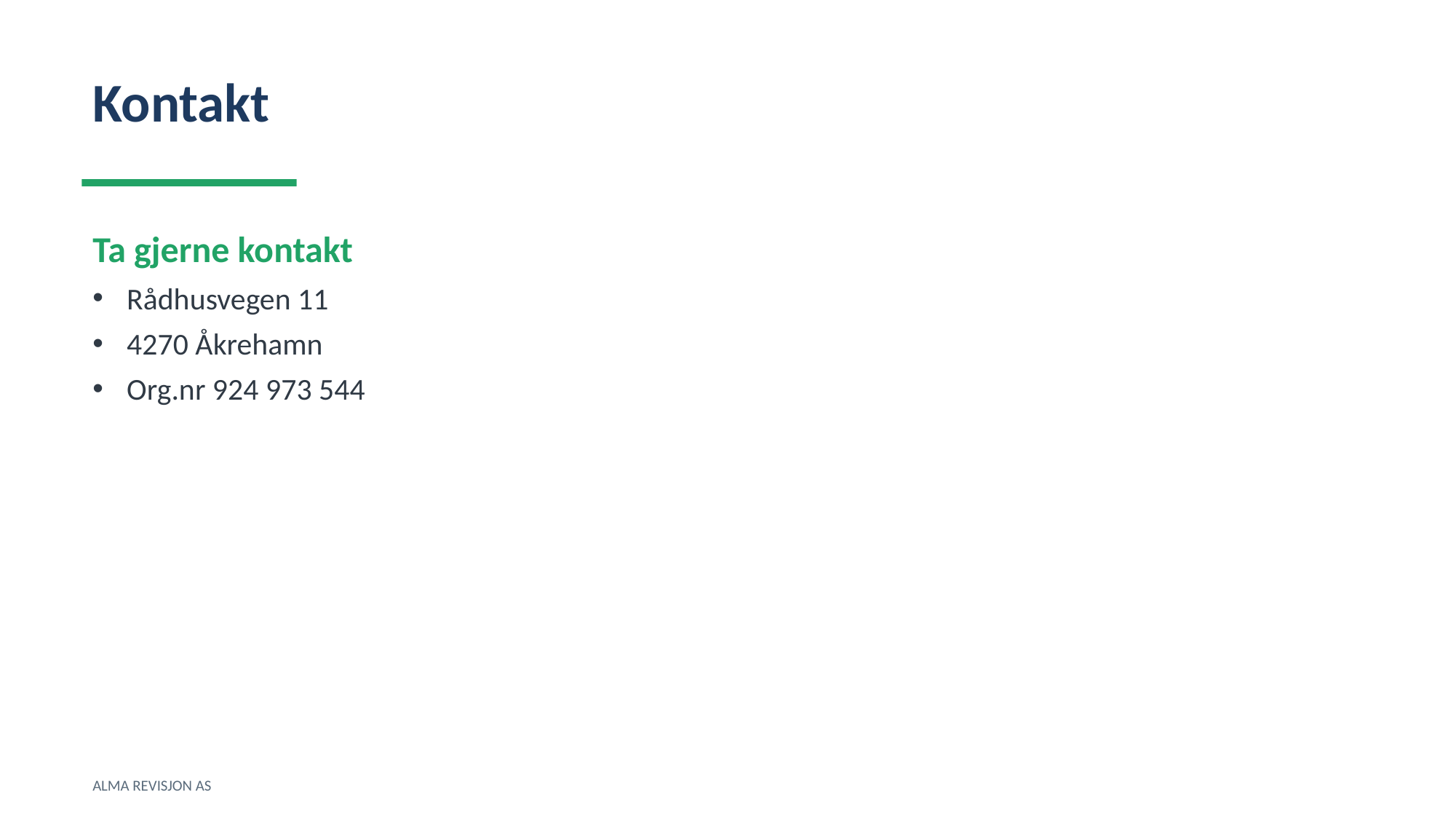

Kontakt

Ta gjerne kontakt
Rådhusvegen 11
4270 Åkrehamn
Org.nr 924 973 544
ALMA REVISJON AS